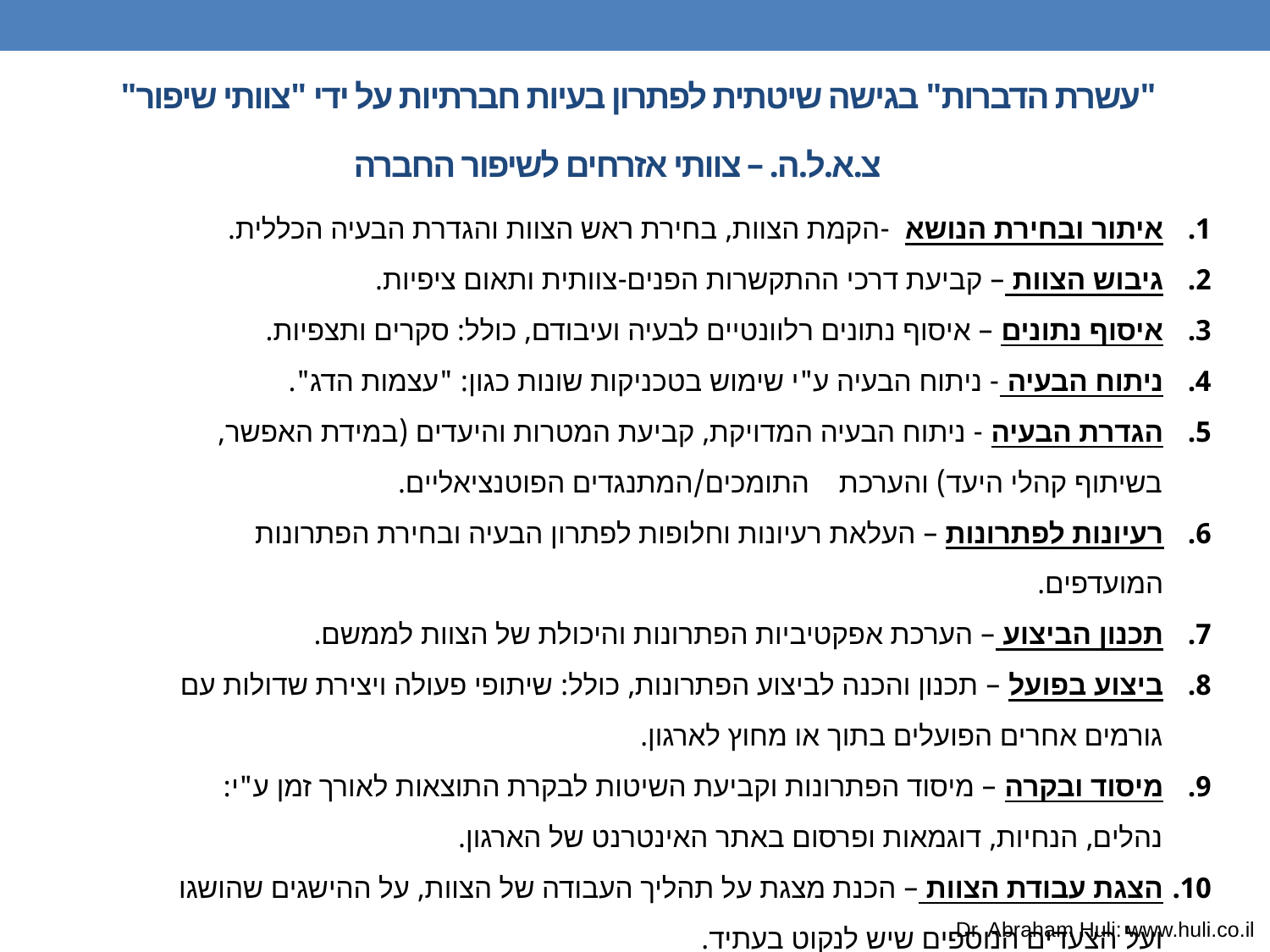

"עשרת הדברות" בגישה שיטתית לפתרון בעיות חברתיות על ידי "צוותי שיפור"

  צ.א.ל.ה. – צוותי אזרחים לשיפור החברה

איתור ובחירת הנושא  -הקמת הצוות, בחירת ראש הצוות והגדרת הבעיה הכללית.
גיבוש הצוות – קביעת דרכי ההתקשרות הפנים-צוותית ותאום ציפיות.
איסוף נתונים – איסוף נתונים רלוונטיים לבעיה ועיבודם, כולל: סקרים ותצפיות.
ניתוח הבעיה - ניתוח הבעיה ע"י שימוש בטכניקות שונות כגון: "עצמות הדג".
הגדרת הבעיה - ניתוח הבעיה המדויקת, קביעת המטרות והיעדים (במידת האפשר, בשיתוף קהלי היעד) והערכת    התומכים/המתנגדים הפוטנציאליים.
רעיונות לפתרונות – העלאת רעיונות וחלופות לפתרון הבעיה ובחירת הפתרונות המועדפים.
תכנון הביצוע – הערכת אפקטיביות הפתרונות והיכולת של הצוות לממשם.
ביצוע בפועל – תכנון והכנה לביצוע הפתרונות, כולל: שיתופי פעולה ויצירת שדולות עם גורמים אחרים הפועלים בתוך או מחוץ לארגון.
מיסוד ובקרה – מיסוד הפתרונות וקביעת השיטות לבקרת התוצאות לאורך זמן ע"י: נהלים, הנחיות, דוגמאות ופרסום באתר האינטרנט של הארגון.
הצגת עבודת הצוות – הכנת מצגת על תהליך העבודה של הצוות, על ההישגים שהושגו ועל הצעדים הנוספים שיש לנקוט בעתיד.
Dr. Abraham Huli: www.huli.co.il